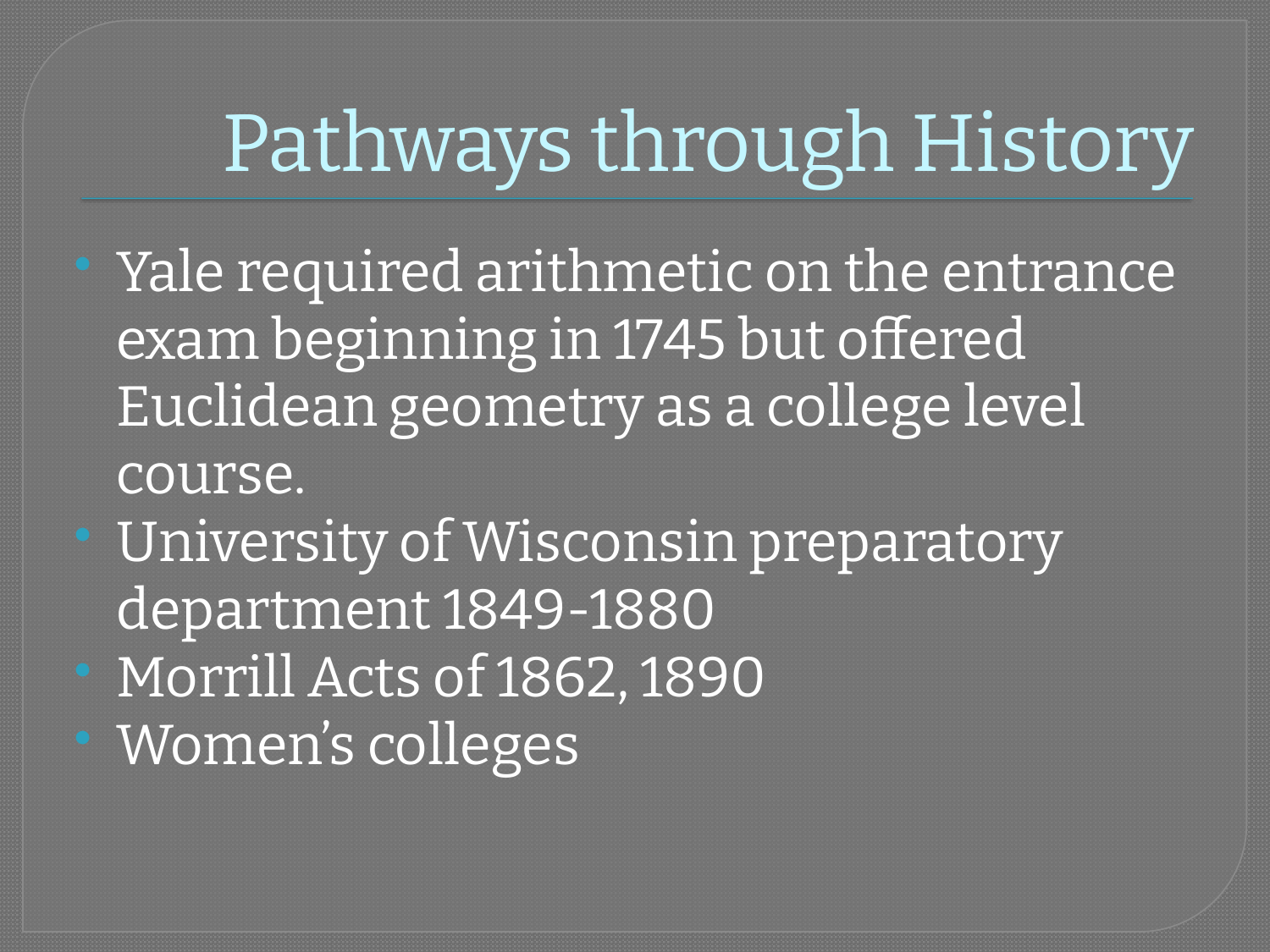

# Pathways through History
Yale required arithmetic on the entrance exam beginning in 1745 but offered Euclidean geometry as a college level course.
University of Wisconsin preparatory department 1849-1880
Morrill Acts of 1862, 1890
Women’s colleges